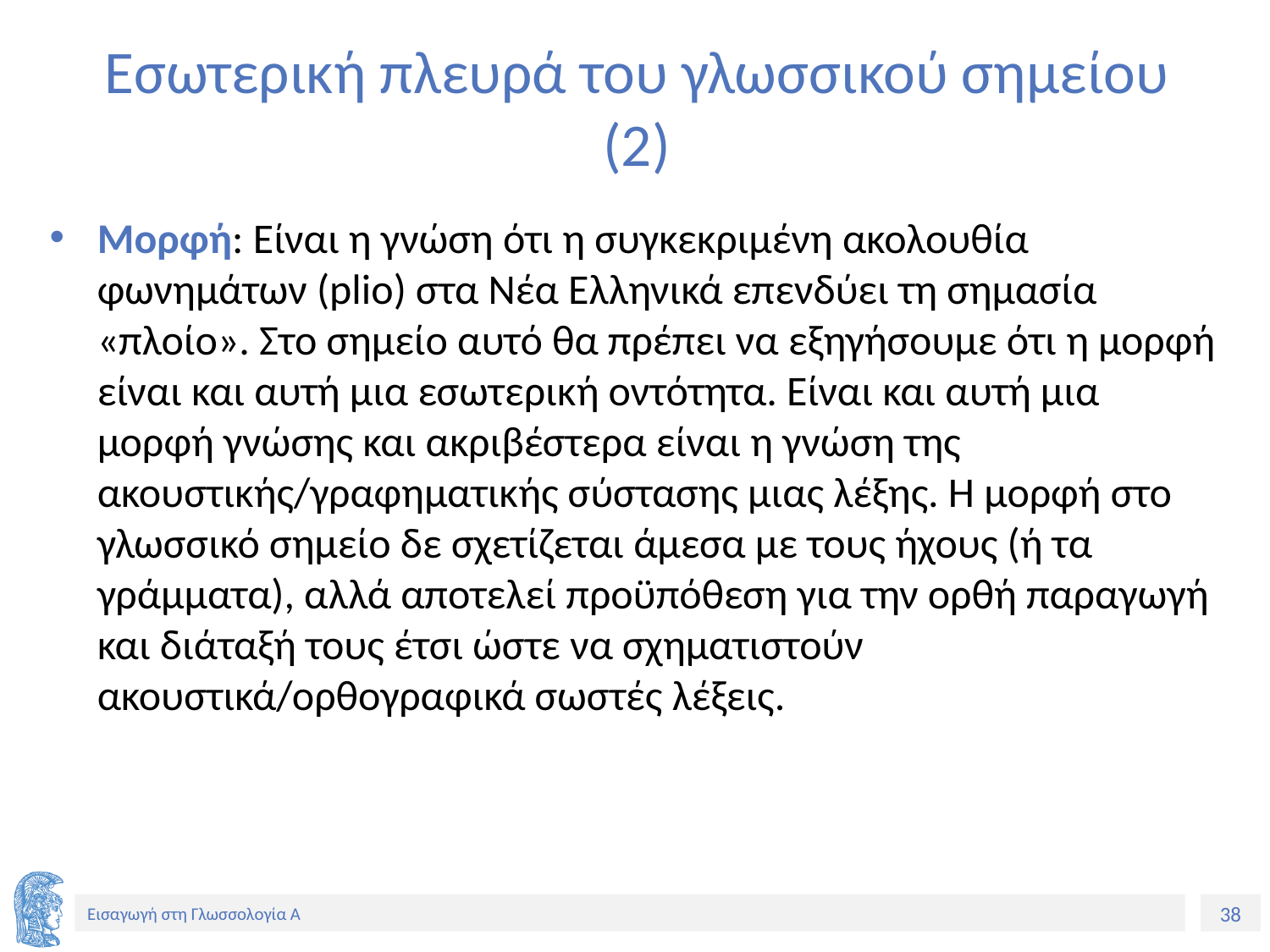

# Εσωτερική πλευρά του γλωσσικού σημείου (2)
Μορφή: Είναι η γνώση ότι η συγκεκριμένη ακολουθία φωνημάτων (plio) στα Νέα Ελληνικά επενδύει τη σημασία «πλοίο». Στο σημείο αυτό θα πρέπει να εξηγήσουμε ότι η μορφή είναι και αυτή μια εσωτερική οντότητα. Είναι και αυτή μια μορφή γνώσης και ακριβέστερα είναι η γνώση της ακουστικής/γραφηματικής σύστασης μιας λέξης. Η μορφή στο γλωσσικό σημείο δε σχετίζεται άμεσα με τους ήχους (ή τα γράμματα), αλλά αποτελεί προϋπόθεση για την ορθή παραγωγή και διάταξή τους έτσι ώστε να σχηματιστούν ακουστικά/ορθογραφικά σωστές λέξεις.